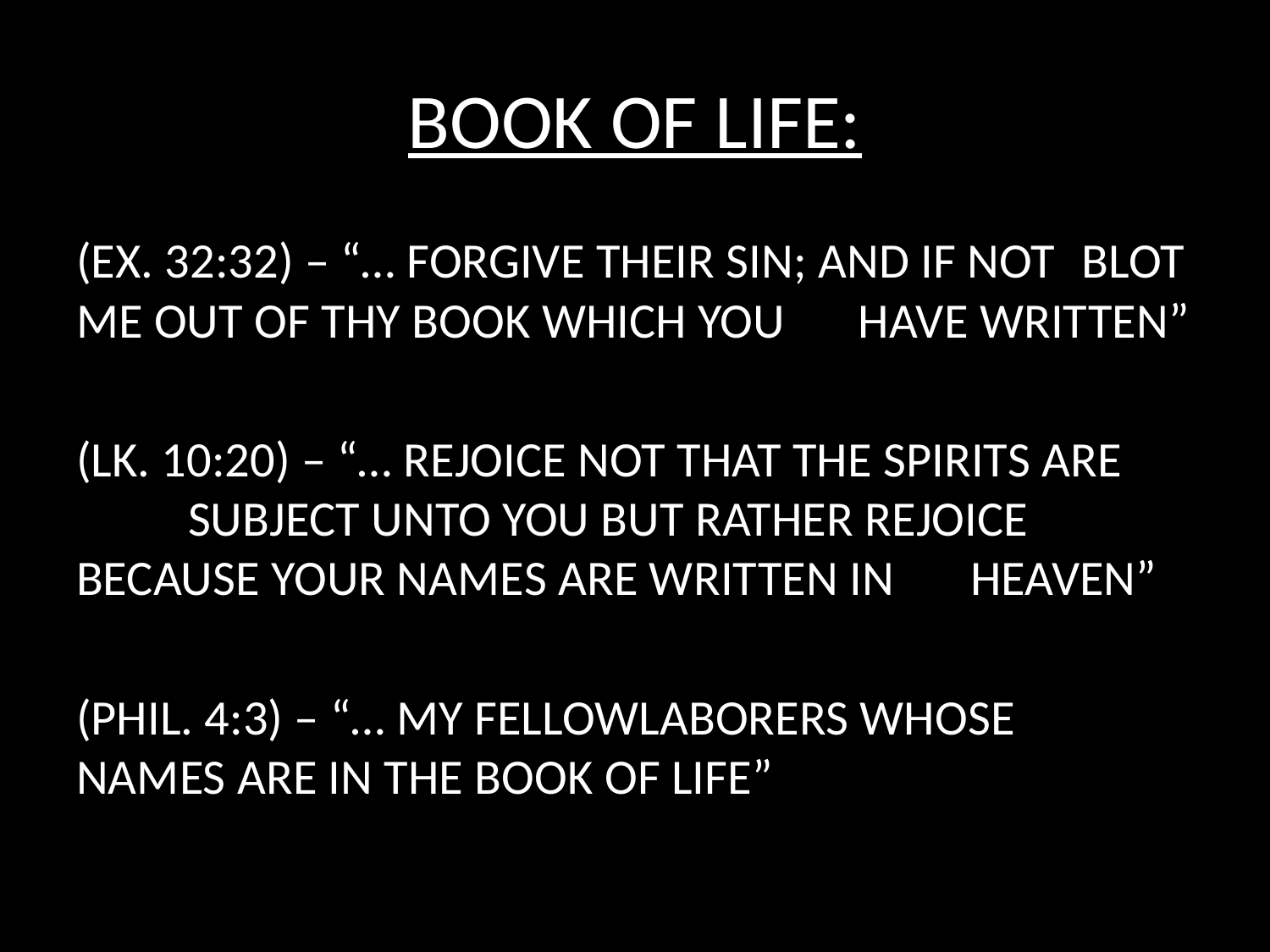

# BOOK OF LIFE:
(EX. 32:32) – “… FORGIVE THEIR SIN; AND IF NOT 	BLOT ME OUT OF THY BOOK WHICH YOU 	HAVE WRITTEN”

(LK. 10:20) – “… REJOICE NOT THAT THE SPIRITS ARE 	SUBJECT UNTO YOU BUT RATHER REJOICE 	BECAUSE YOUR NAMES ARE WRITTEN IN 	HEAVEN”

(PHIL. 4:3) – “… MY FELLOWLABORERS WHOSE 	NAMES ARE IN THE BOOK OF LIFE”